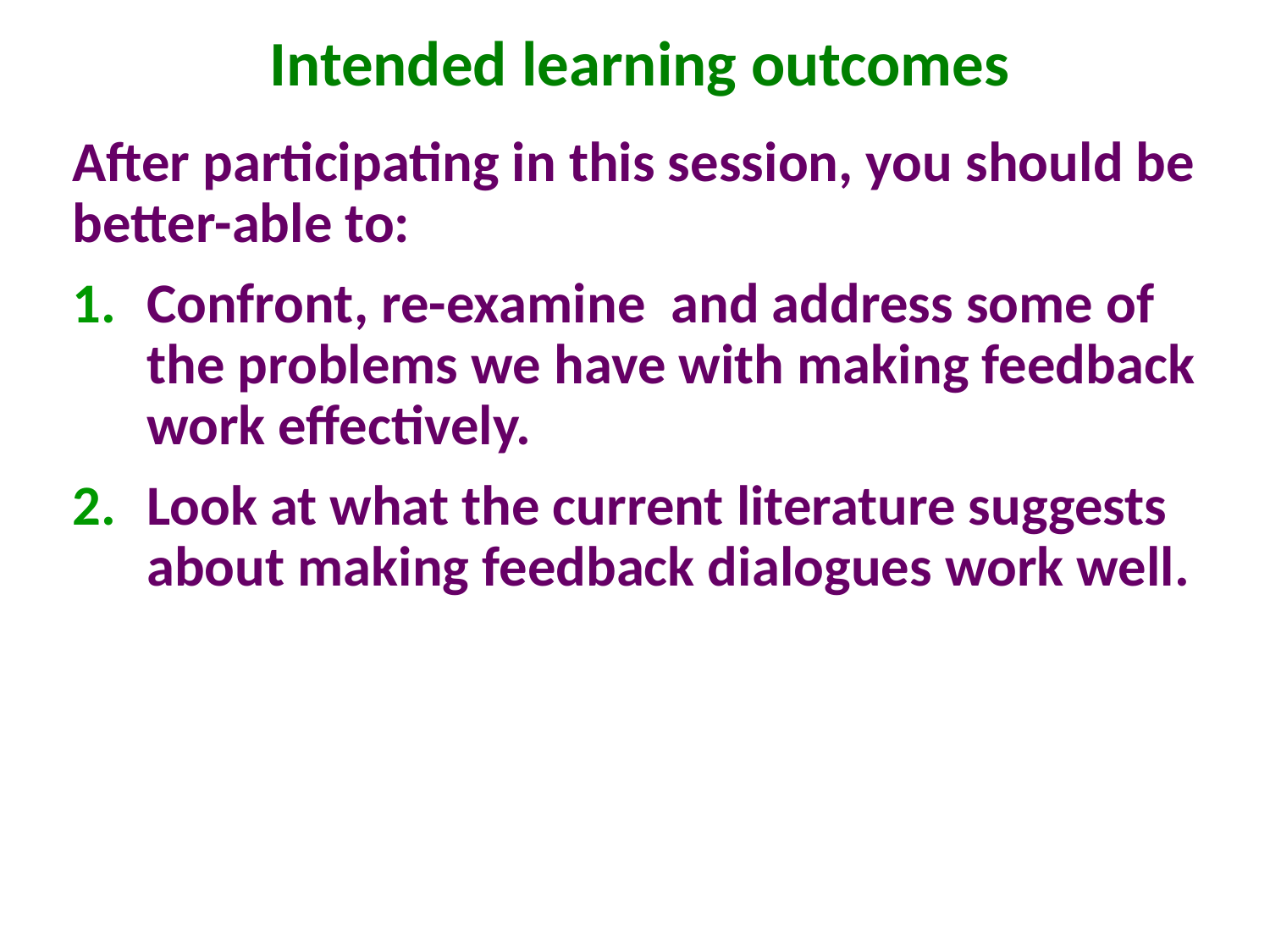

# Intended learning outcomes
After participating in this session, you should be better-able to:
Confront, re-examine  and address some of the problems we have with making feedback work effectively.
Look at what the current literature suggests about making feedback dialogues work well.